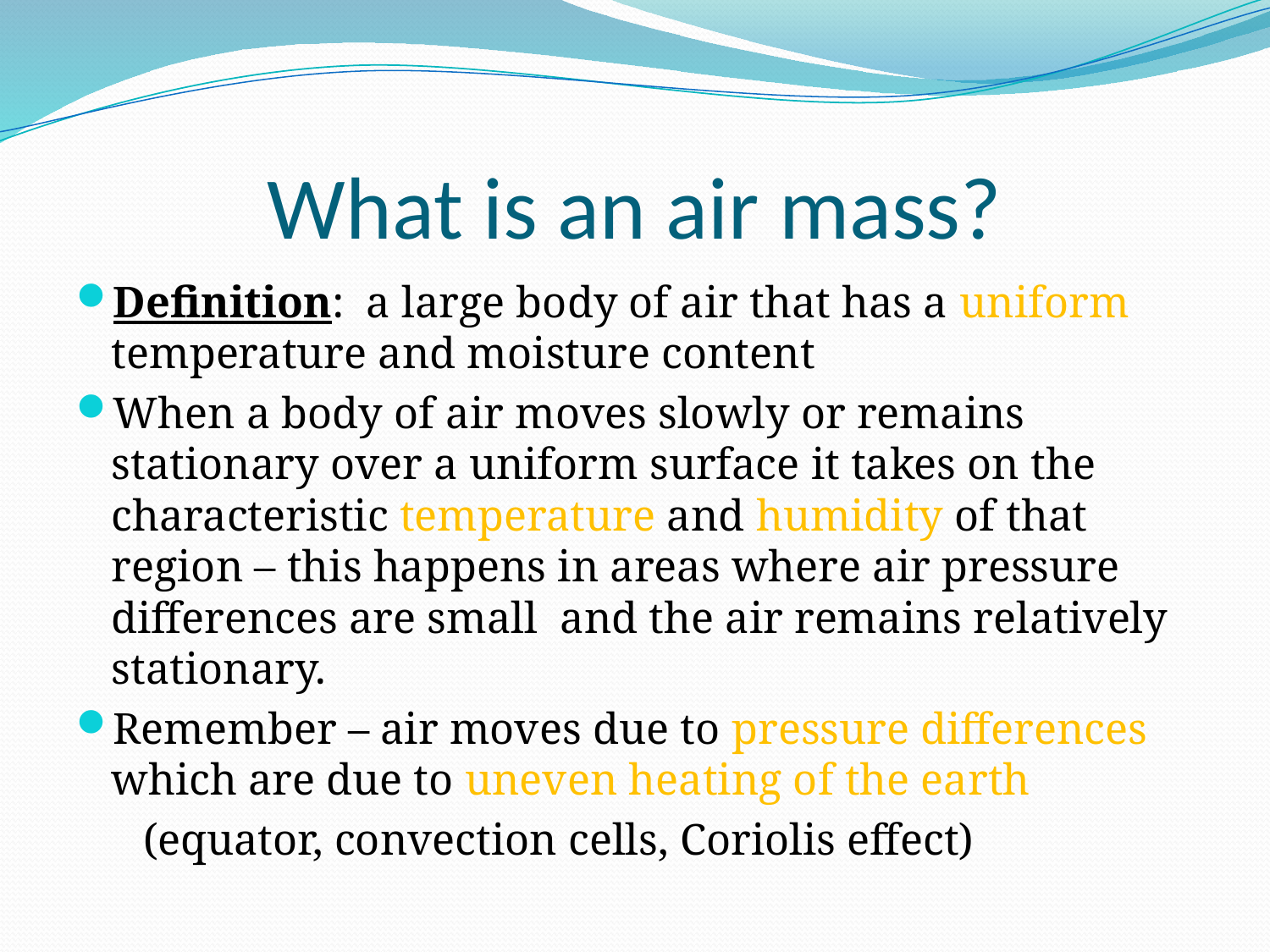

# What is an air mass?
Definition:  a large body of air that has a uniform temperature and moisture content
When a body of air moves slowly or remains stationary over a uniform surface it takes on the characteristic temperature and humidity of that region – this happens in areas where air pressure differences are small  and the air remains relatively stationary.
Remember – air moves due to pressure differences which are due to uneven heating of the earth
      (equator, convection cells, Coriolis effect)